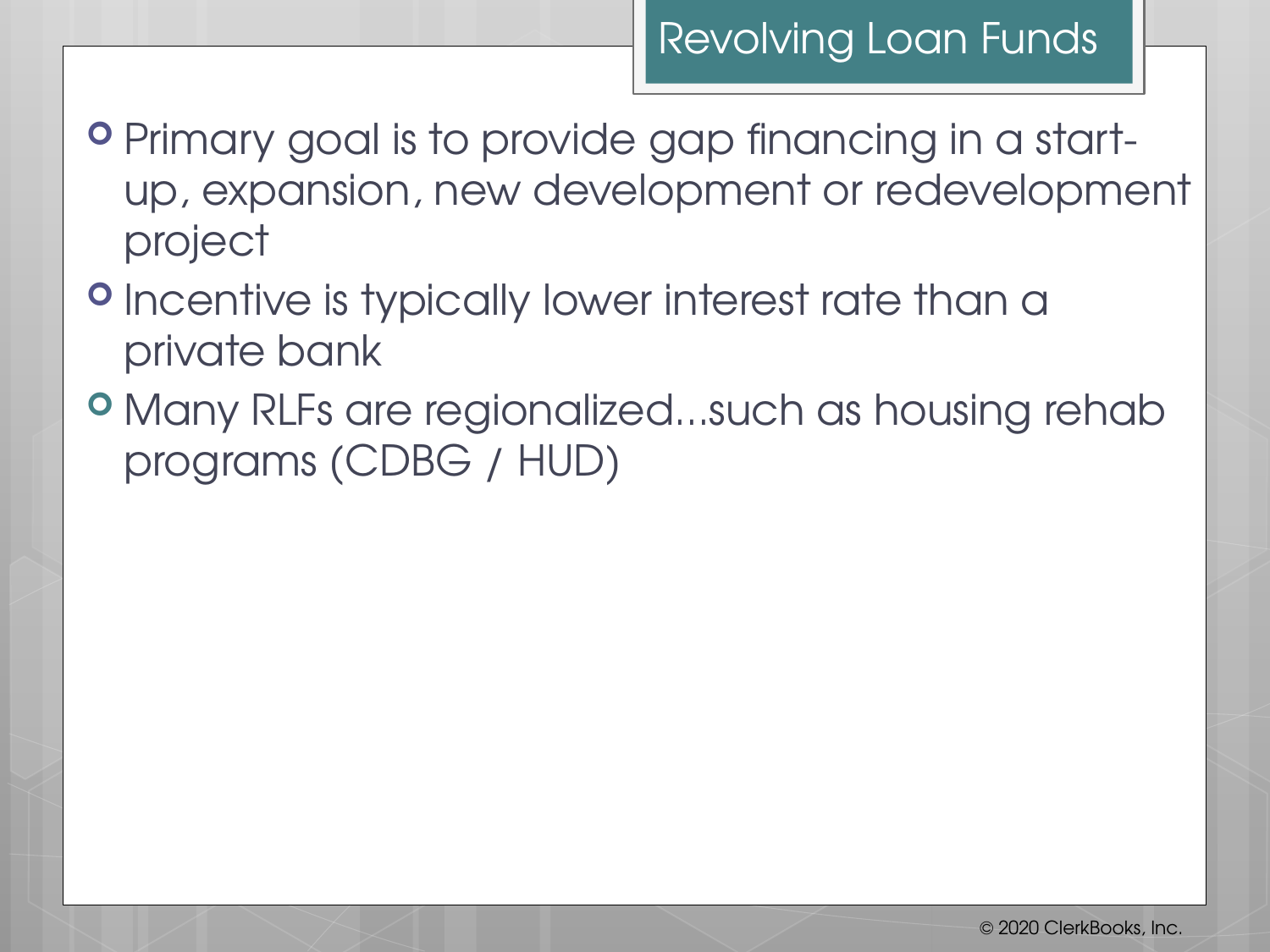

# Revolving Loan Funds
Primary goal is to provide gap financing in a start-up, expansion, new development or redevelopment project
Incentive is typically lower interest rate than a private bank
Many RLFs are regionalized...such as housing rehab programs (CDBG / HUD)